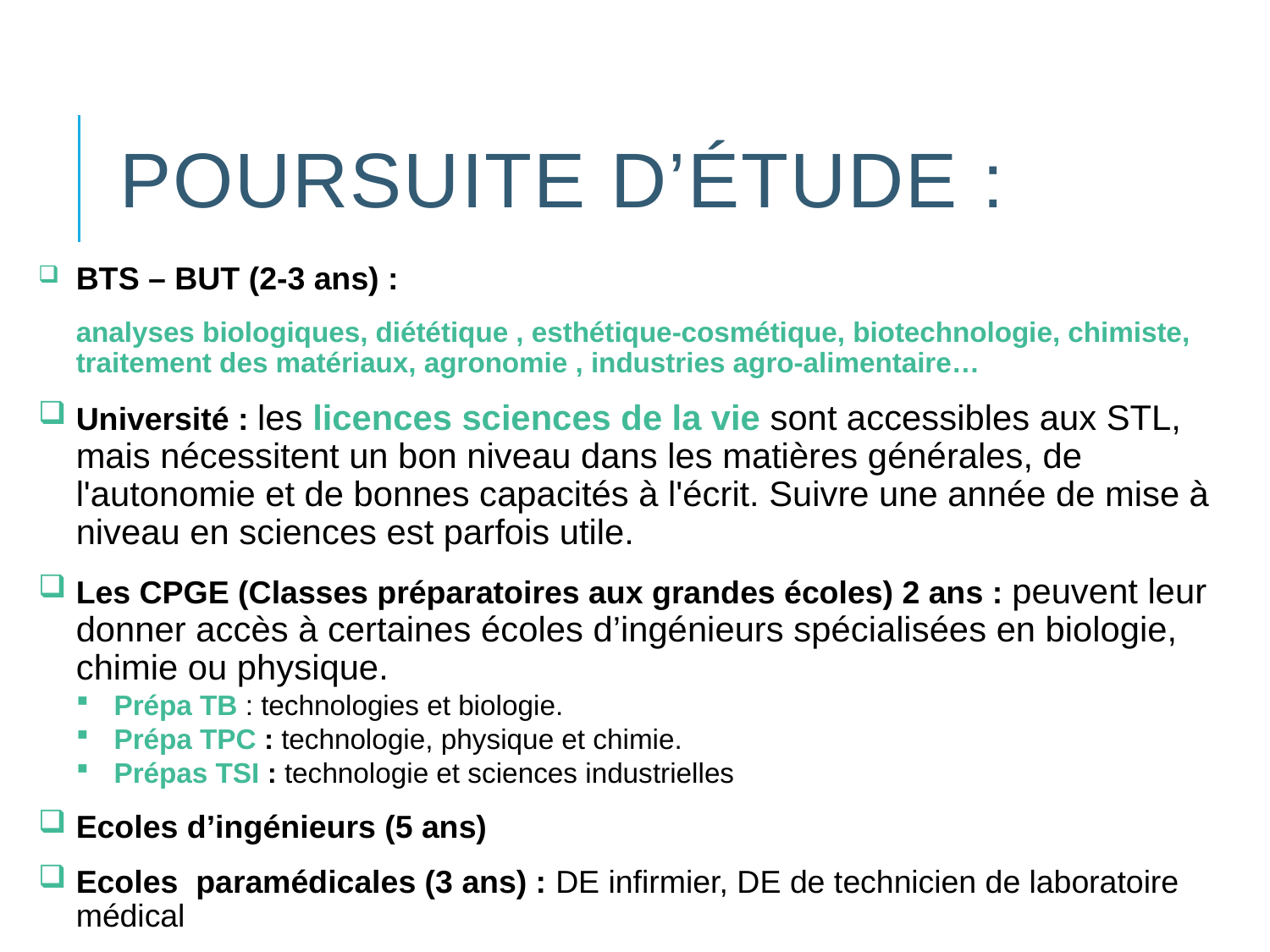

# Poursuite d’étude :
BTS – BUT (2-3 ans) :
analyses biologiques, diététique , esthétique-cosmétique, biotechnologie, chimiste, traitement des matériaux, agronomie , industries agro-alimentaire…
Université : les licences sciences de la vie sont accessibles aux STL, mais nécessitent un bon niveau dans les matières générales, de l'autonomie et de bonnes capacités à l'écrit. Suivre une année de mise à niveau en sciences est parfois utile.
Les CPGE (Classes préparatoires aux grandes écoles) 2 ans : peuvent leur donner accès à certaines écoles d’ingénieurs spécialisées en biologie, chimie ou physique.
Prépa TB : technologies et biologie.
Prépa TPC : technologie, physique et chimie.
Prépas TSI : technologie et sciences industrielles
Ecoles d’ingénieurs (5 ans)
Ecoles  paramédicales (3 ans) : DE infirmier, DE de technicien de laboratoire médical
17